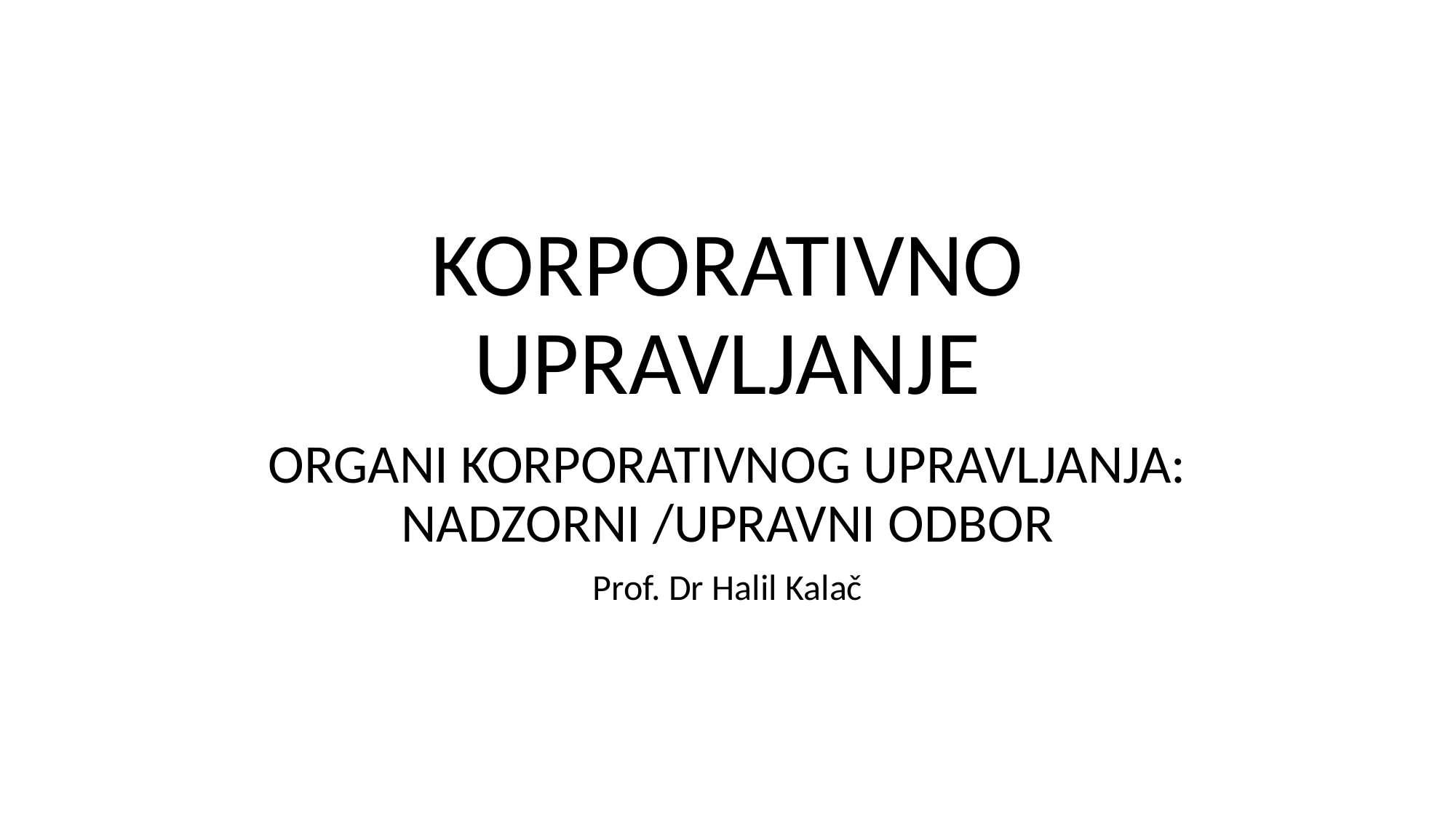

# KORPORATIVNO UPRAVLJANJE
ORGANI KORPORATIVNOG UPRAVLJANJA: NADZORNI /UPRAVNI ODBOR
Prof. Dr Halil Kalač